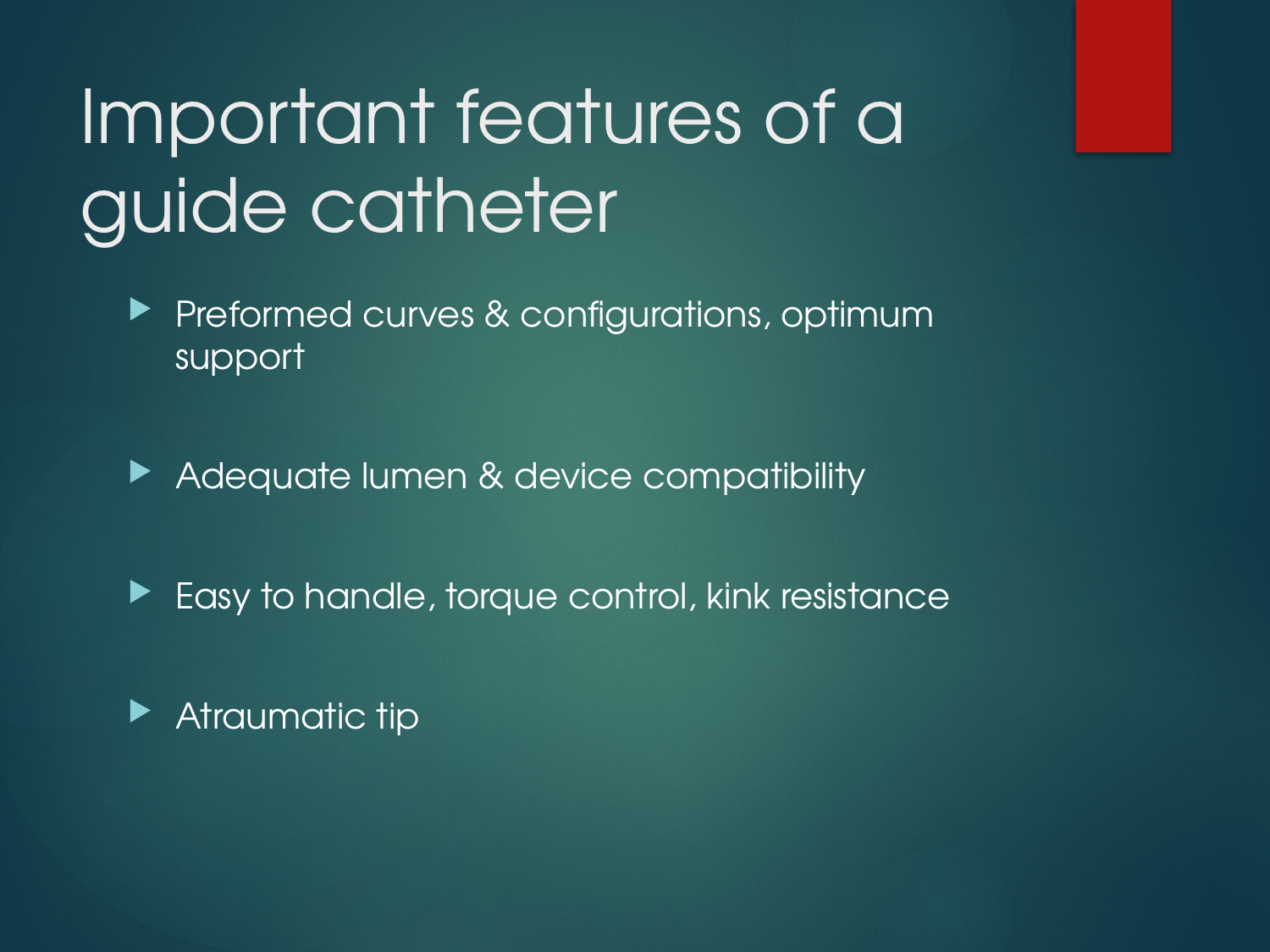

# Important features of a guide catheter
Preformed curves & configurations, optimum support

Adequate lumen & device compatibility

Easy to handle, torque control, kink resistance

Atraumatic tip